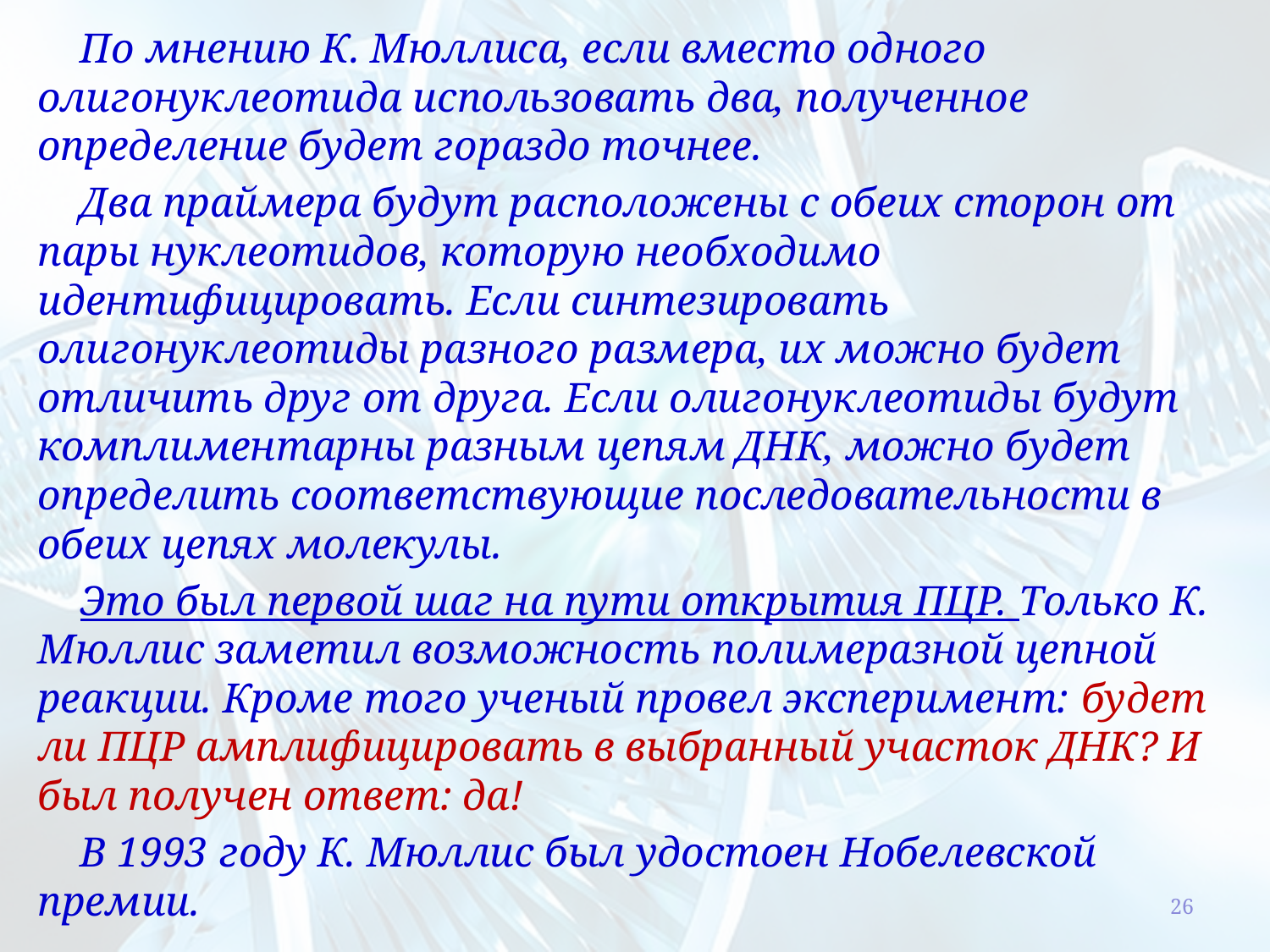

По мнению К. Мюллиса, если вместо одного олигонуклеотида использовать два, полученное определение будет гораздо точнее.
Два праймера будут расположены с обеих сторон от пары нуклеотидов, которую необходимо идентифицировать. Если синтезировать олигонуклеотиды разного размера, их можно будет отличить друг от друга. Если олигонуклеотиды будут комплиментарны разным цепям ДНК, можно будет определить соответствующие последовательности в обеих цепях молекулы.
Это был первой шаг на пути открытия ПЦР. Только К. Мюллис заметил возможность полимеразной цепной реакции. Кроме того ученый провел эксперимент: будет ли ПЦР амплифицировать в выбранный участок ДНК? И был получен ответ: да!
В 1993 году К. Мюллис был удостоен Нобелевской премии.

26